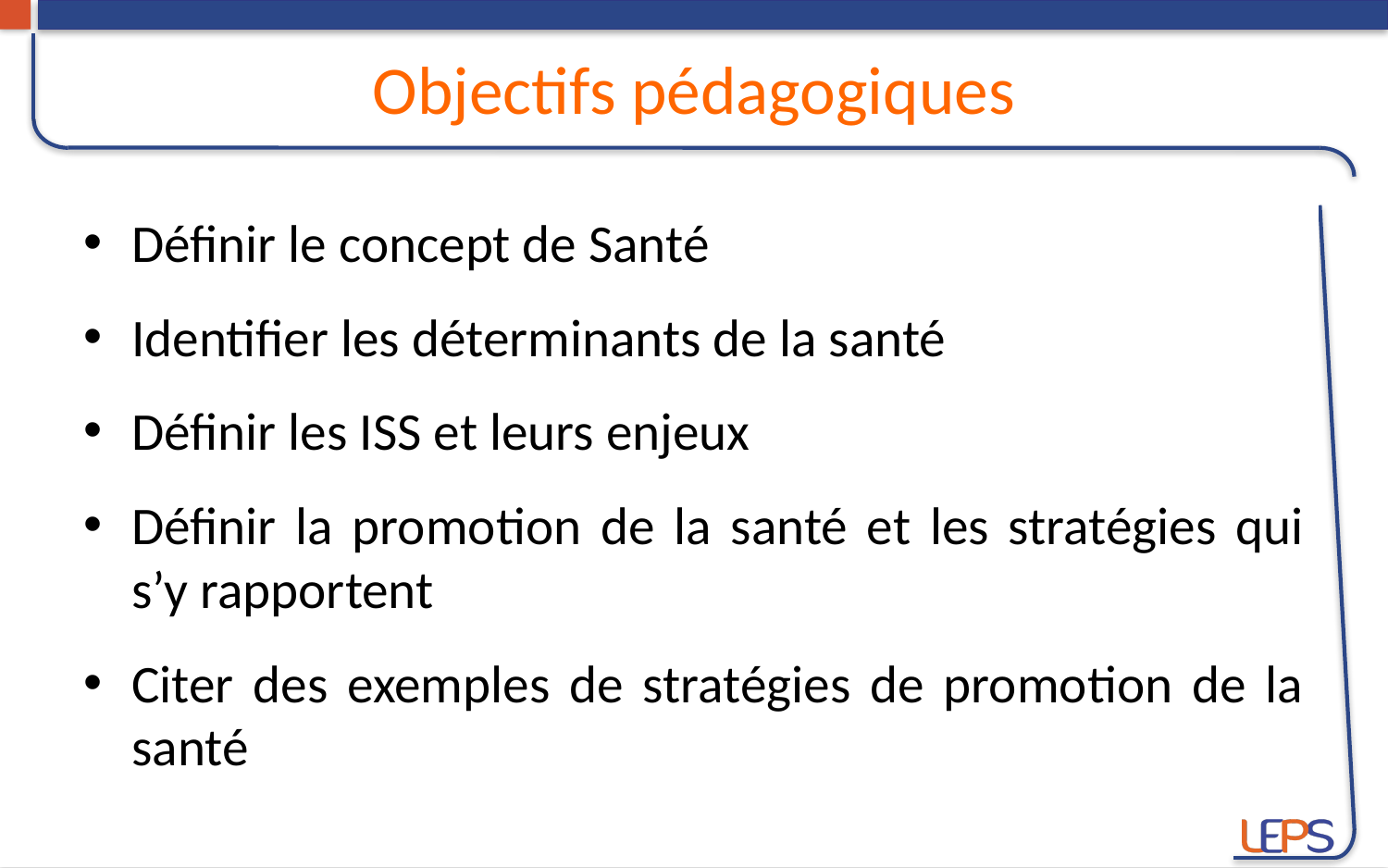

Objectifs pédagogiques
Définir le concept de Santé
Identifier les déterminants de la santé
Définir les ISS et leurs enjeux
Définir la promotion de la santé et les stratégies qui s’y rapportent
Citer des exemples de stratégies de promotion de la santé